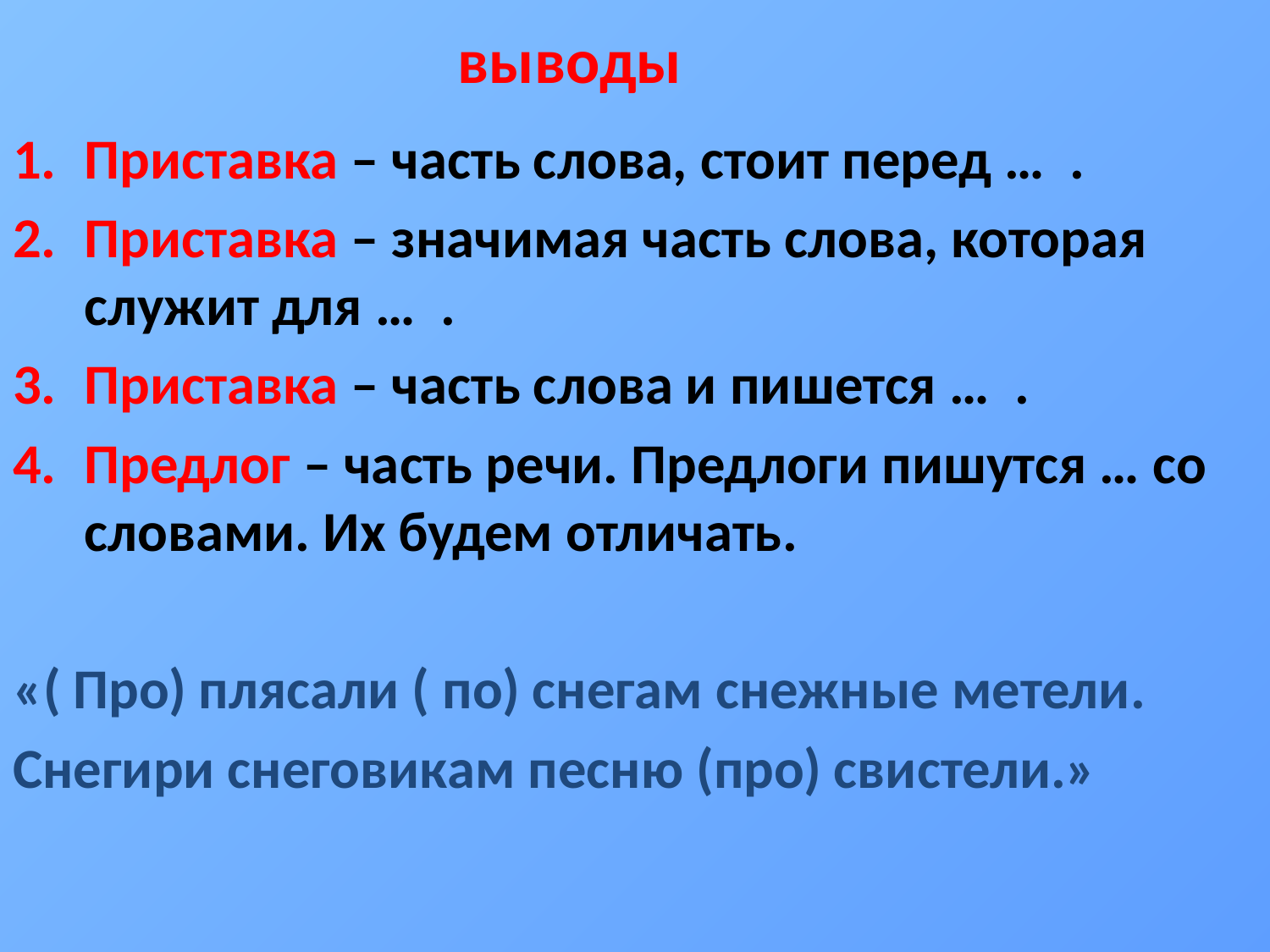

# выводы
Приставка – часть слова, стоит перед …  .
Приставка – значимая часть слова, которая служит для …  .
Приставка – часть слова и пишется …  .
Предлог – часть речи. Предлоги пишутся … со словами. Их будем отличать.

«( Про) плясали ( по) снегам снежные метели.
Снегири снеговикам песню (про) свистели.»